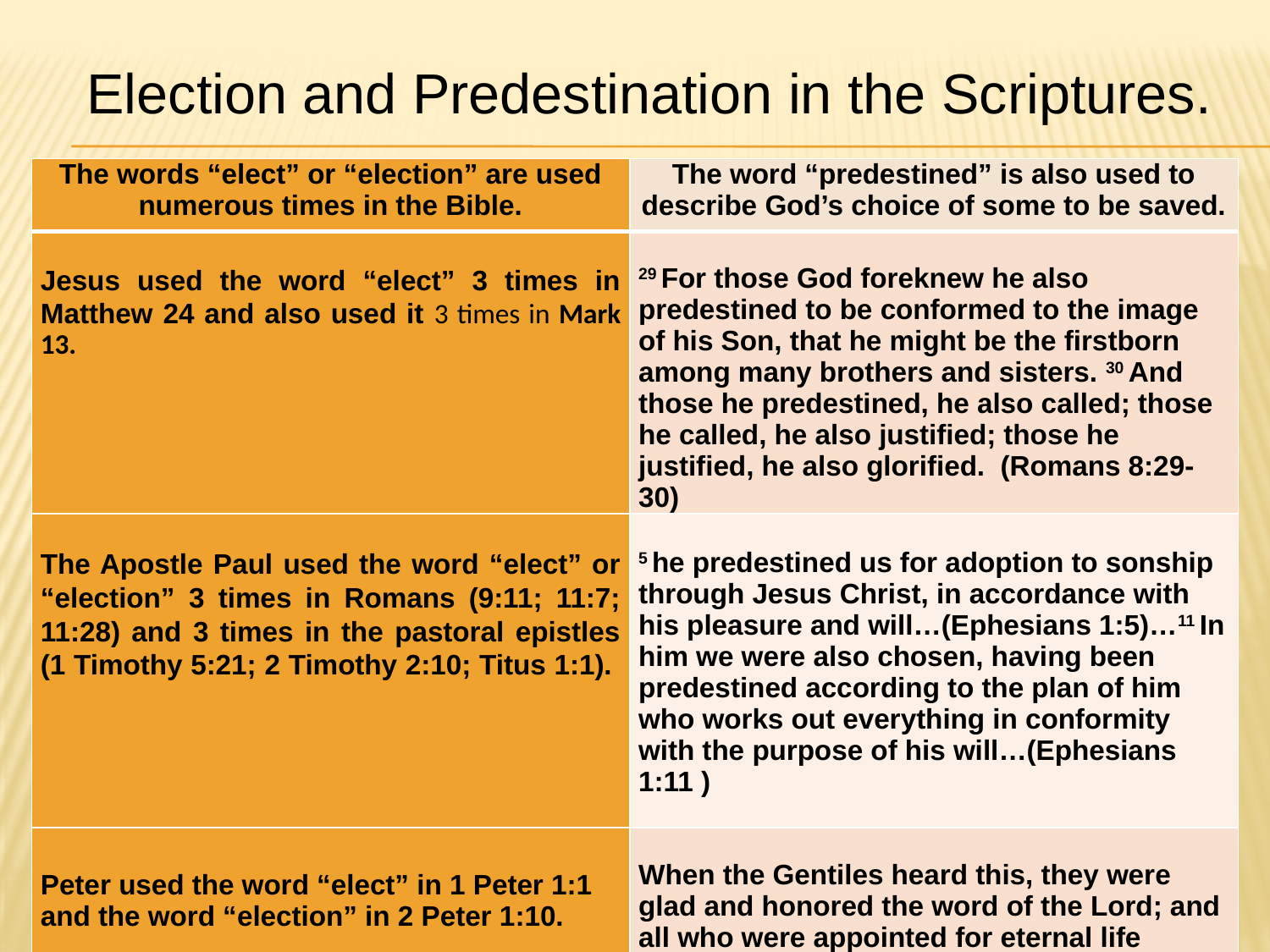

Election and Predestination in the Scriptures.

| The words “elect” or “election” are used numerous times in the Bible. | The word “predestined” is also used to describe God’s choice of some to be saved. |
| --- | --- |
| Jesus used the word “elect” 3 times in Matthew 24 and also used it 3 times in Mark 13. | 29 For those God foreknew he also predestined to be conformed to the image of his Son, that he might be the firstborn among many brothers and sisters. 30 And those he predestined, he also called; those he called, he also justified; those he justified, he also glorified. (Romans 8:29-30) |
| The Apostle Paul used the word “elect” or “election” 3 times in Romans (9:11; 11:7; 11:28) and 3 times in the pastoral epistles (1 Timothy 5:21; 2 Timothy 2:10; Titus 1:1). | 5 he predestined us for adoption to sonship  through Jesus Christ, in accordance with his pleasure and will…(Ephesians 1:5)…11 In him we were also chosen, having been predestined according to the plan of him who works out everything in conformity with the purpose of his will…(Ephesians 1:11 ) |
| Peter used the word “elect” in 1 Peter 1:1 and the word “election” in 2 Peter 1:10. | When the Gentiles heard this, they were glad and honored the word of the Lord; and all who were appointed for eternal life believed. (Acts 13:48) |